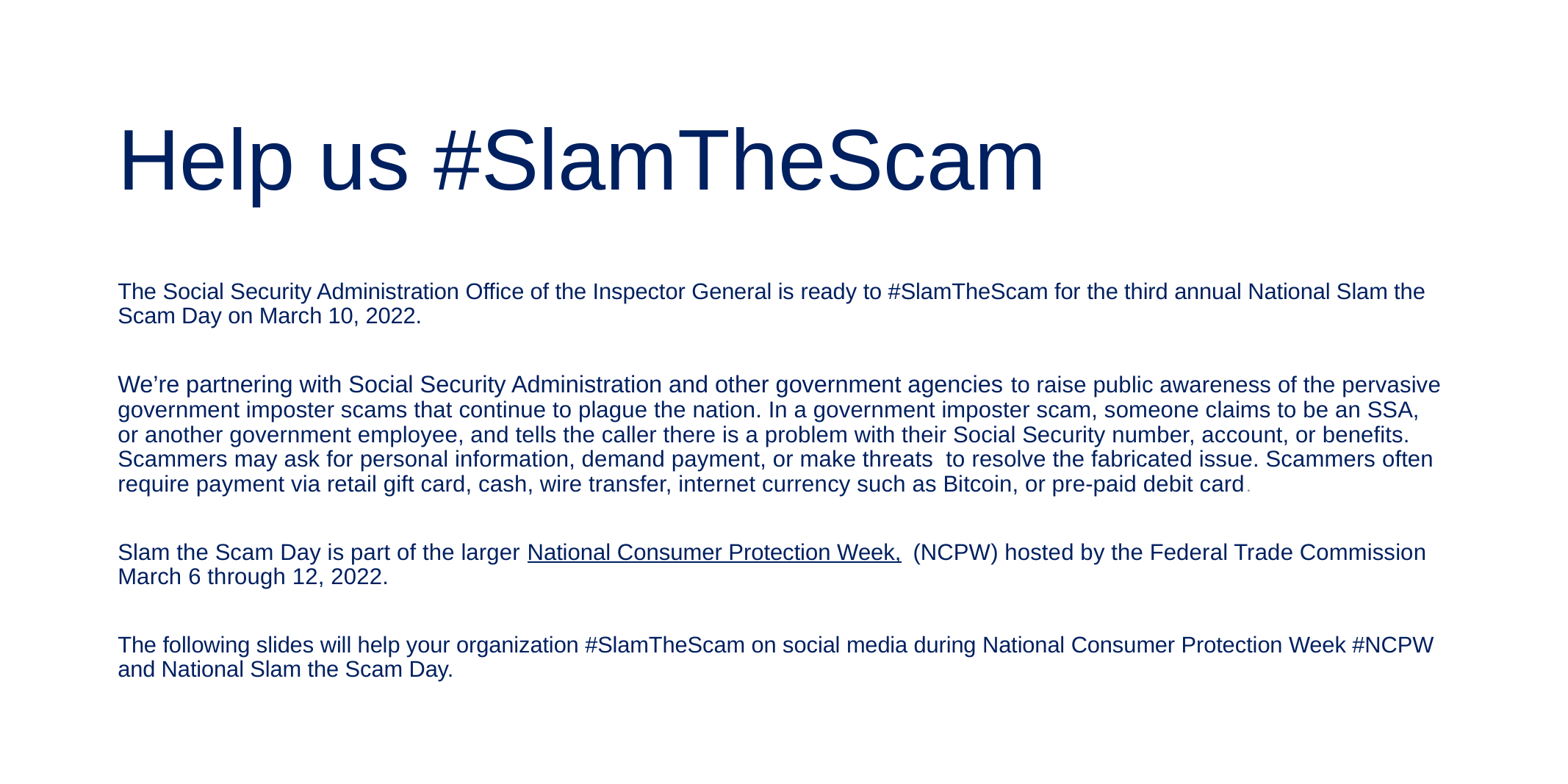

# Help us #SlamTheScam
The Social Security Administration Office of the Inspector General is ready to #SlamTheScam for the third annual National Slam the Scam Day on March 10, 2022.

We’re partnering with Social Security Administration and other government agencies to raise public awareness of the pervasive government imposter scams that continue to plague the nation. In a government imposter scam, someone claims to be an SSA, or another government employee, and tells the caller there is a problem with their Social Security number, account, or benefits. Scammers may ask for personal information, demand payment, or make threats  to resolve the fabricated issue. Scammers often require payment via retail gift card, cash, wire transfer, internet currency such as Bitcoin, or pre-paid debit card.

Slam the Scam Day is part of the larger National Consumer Protection Week, (NCPW) hosted by the Federal Trade Commission March 6 through 12, 2022.

The following slides will help your organization #SlamTheScam on social media during National Consumer Protection Week #NCPW and National Slam the Scam Day.